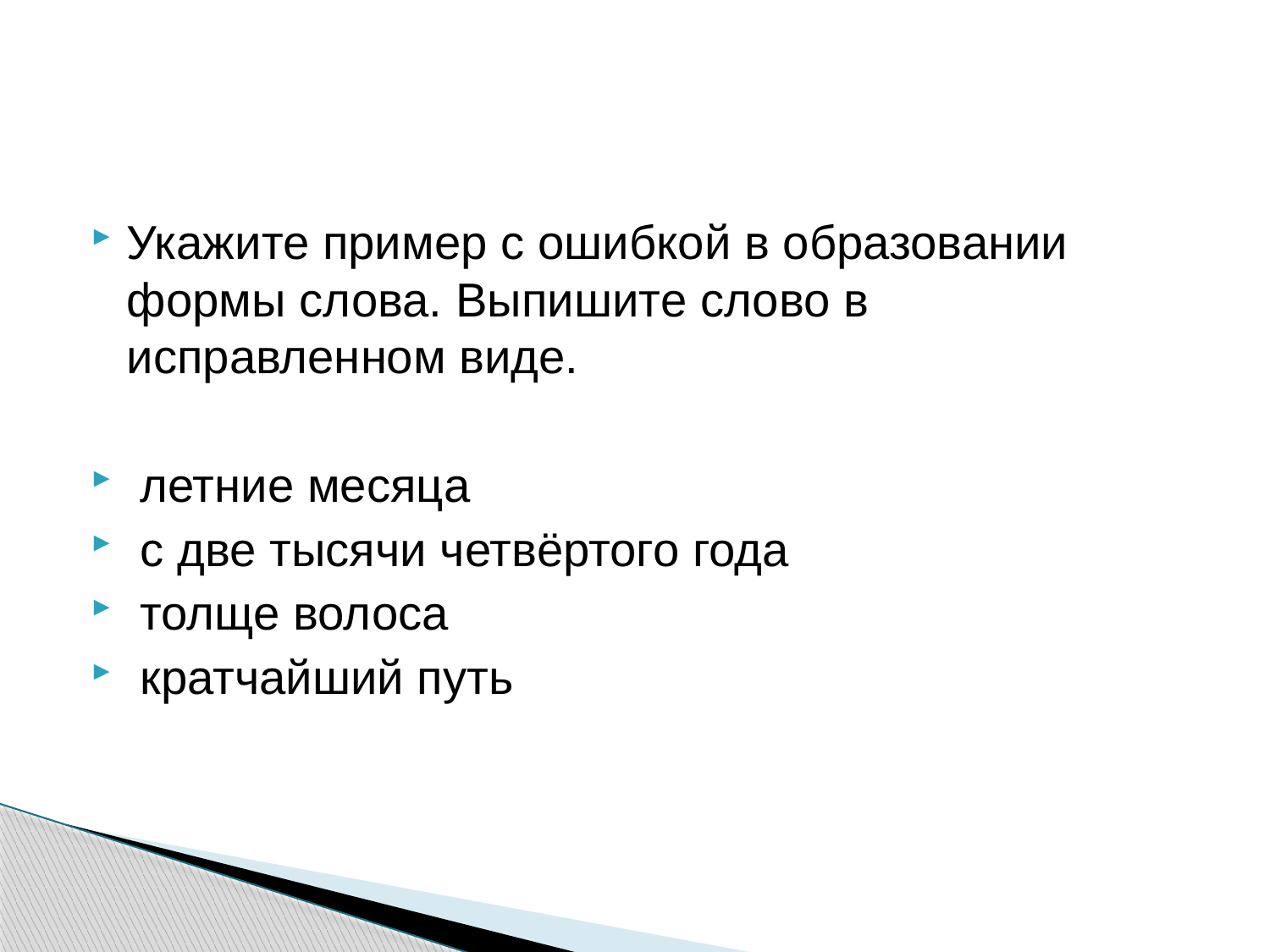

#
Укажите пример с ошибкой в образовании формы слова. Выпишите слово в исправленном виде.

 летние месяца
 с две тысячи четвёртого года
 толще волоса
 кратчайший путь